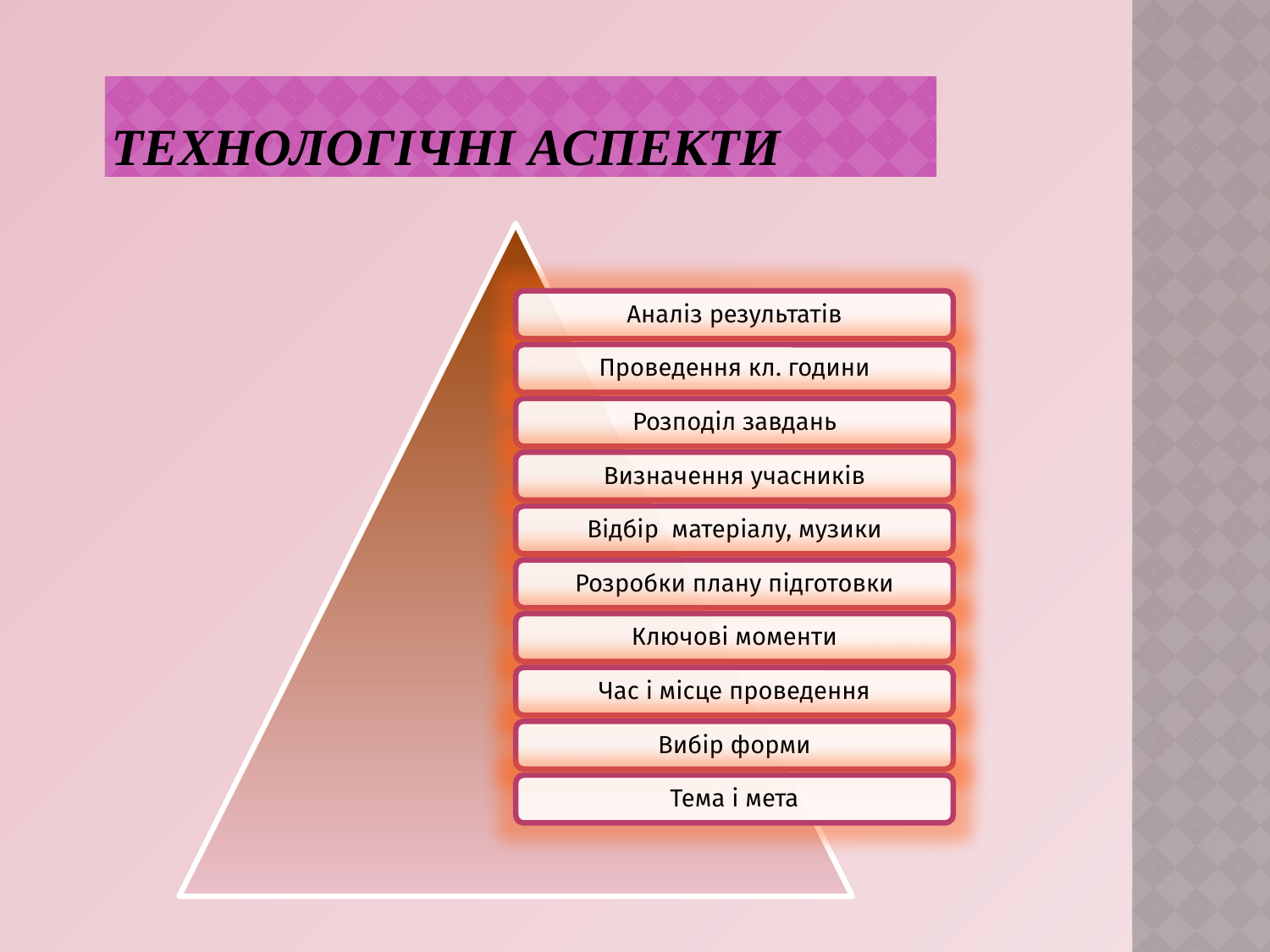

# Технологічні аспекти
Аналіз результатів
Проведення кл. години
Розподіл завдань
Визначення учасників
Відбір  матеріалу, музики
Розробки плану підготовки
Ключові моменти
Час і місце проведення
Вибір форми
Тема і мета